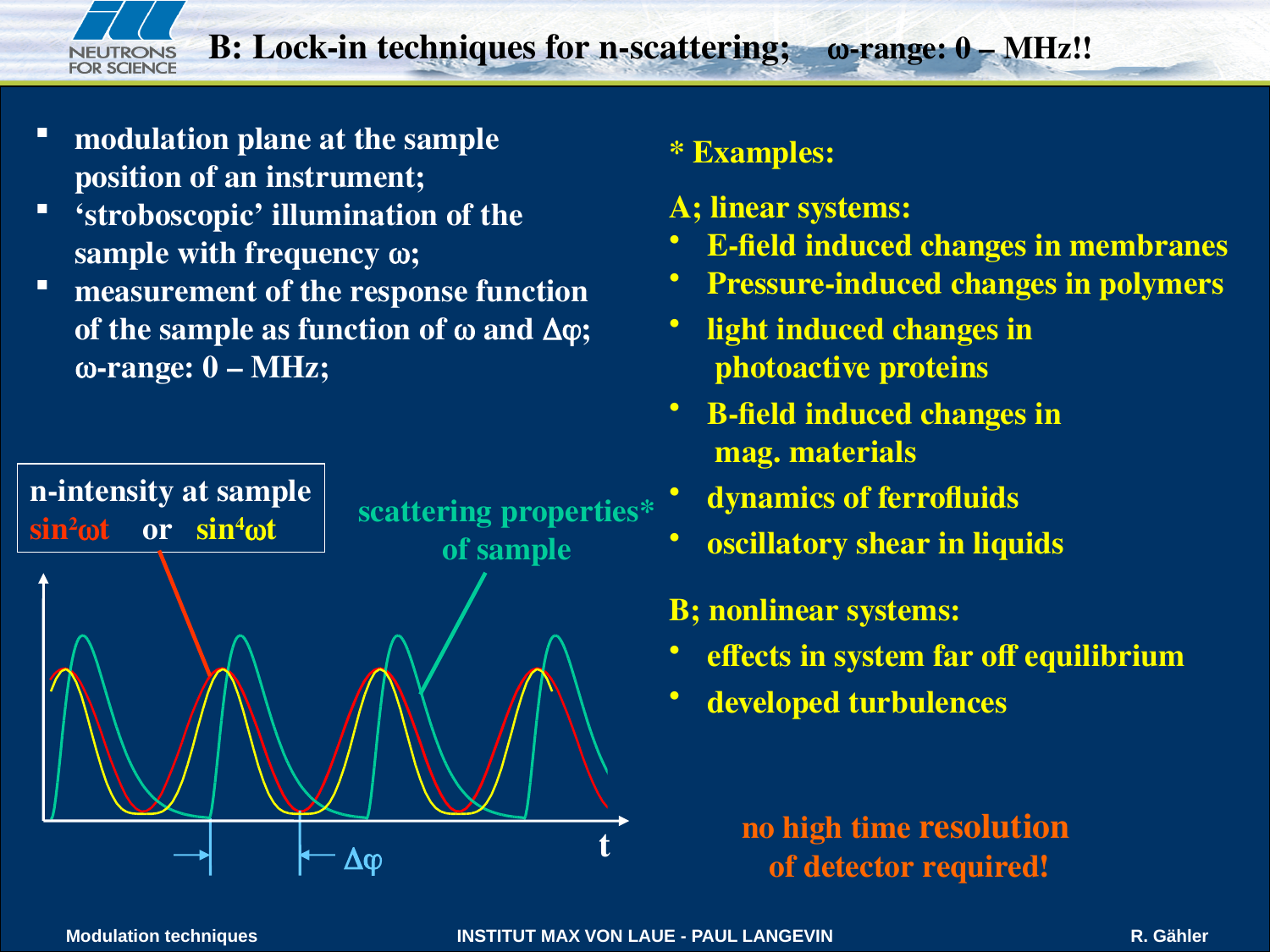

B: Lock-in techniques for n-scattering;    ω-range: 0 – MHz!!
modulation plane at the sample position of an instrument;
‘stroboscopic’ illumination of the sample with frequency ω;
measurement of the response function of the sample as function of ω and Δϕ;
     ω-range: 0 – MHz;
* Examples:

A; linear systems:
 E-field induced changes in membranes
 Pressure-induced changes in polymers
 light induced changes in
  photoactive proteins
 B-field induced changes in
  mag. materials
 dynamics of ferrofluids
 oscillatory shear in liquids

B; nonlinear systems:
 effects in system far off equilibrium
 developed turbulences
n-intensity at sample
sin2ωt    or   sin4ωt
scattering properties*
of sample

no high time resolution
of detector required!

t

Δϕ